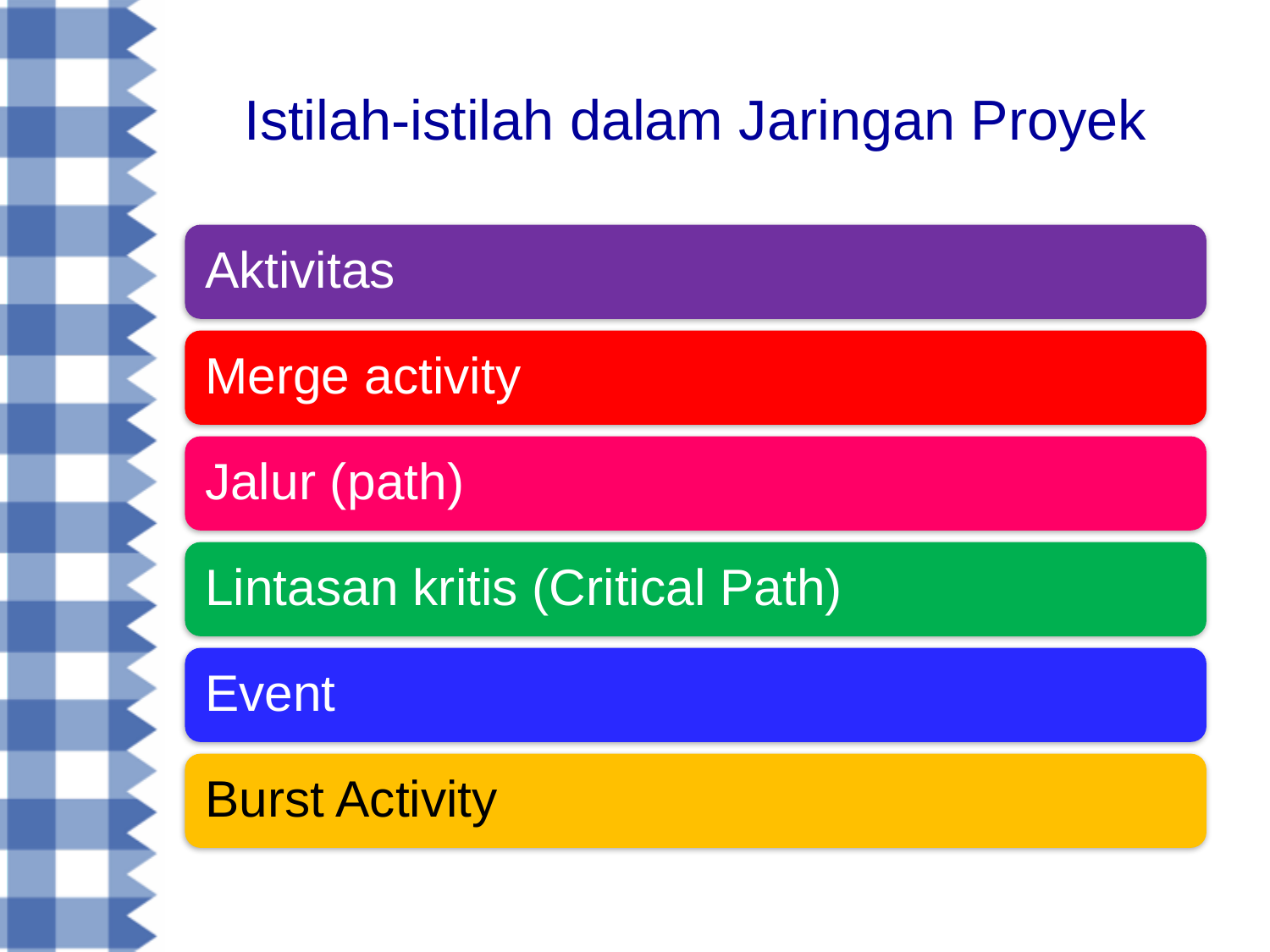

# Istilah-istilah dalam Jaringan Proyek
Aktivitas
Merge activity
Jalur (path)
Lintasan kritis (Critical Path)
Event
Burst Activity